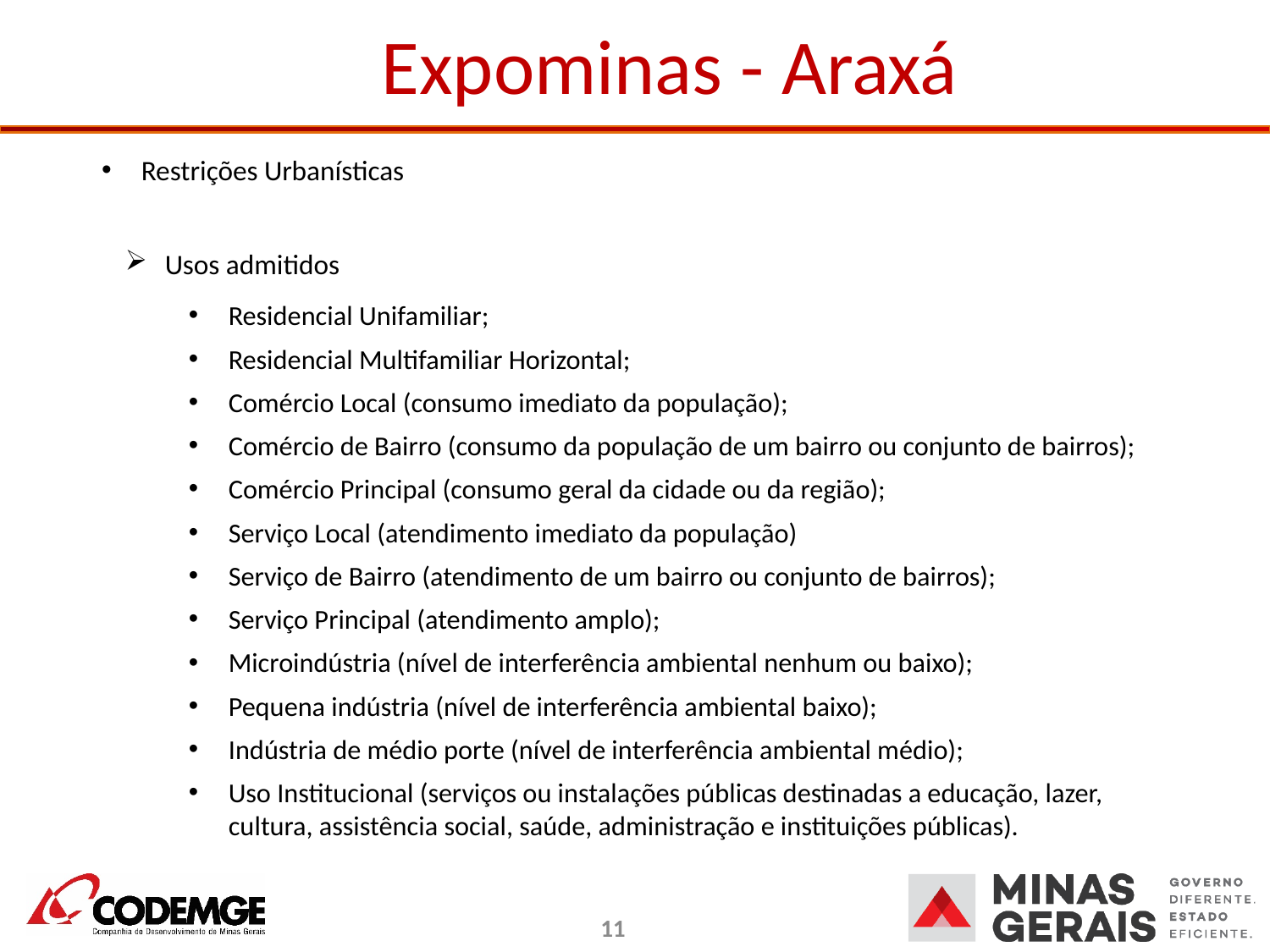

# Expominas - Araxá
Restrições Urbanísticas
Usos admitidos
Residencial Unifamiliar;
Residencial Multifamiliar Horizontal;
Comércio Local (consumo imediato da população);
Comércio de Bairro (consumo da população de um bairro ou conjunto de bairros);
Comércio Principal (consumo geral da cidade ou da região);
Serviço Local (atendimento imediato da população)
Serviço de Bairro (atendimento de um bairro ou conjunto de bairros);
Serviço Principal (atendimento amplo);
Microindústria (nível de interferência ambiental nenhum ou baixo);
Pequena indústria (nível de interferência ambiental baixo);
Indústria de médio porte (nível de interferência ambiental médio);
Uso Institucional (serviços ou instalações públicas destinadas a educação, lazer, cultura, assistência social, saúde, administração e instituições públicas).

11